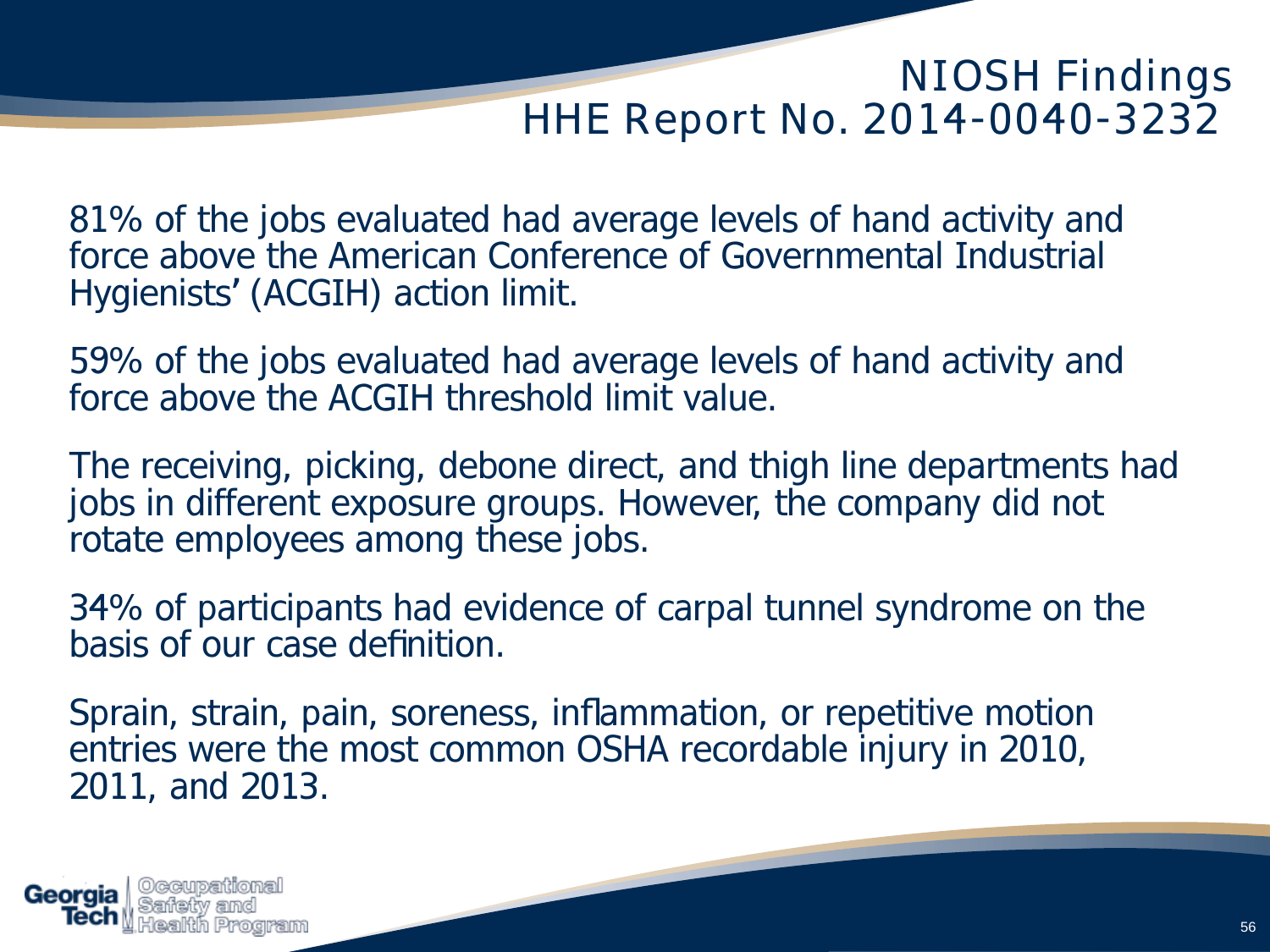

NIOSH Findings
HHE Report No. 2014-0040-3232
81% of the jobs evaluated had average levels of hand activity and force above the American Conference of Governmental Industrial Hygienists’ (ACGIH) action limit.
59% of the jobs evaluated had average levels of hand activity and force above the ACGIH threshold limit value.
The receiving, picking, debone direct, and thigh line departments had jobs in different exposure groups. However, the company did not rotate employees among these jobs.
34% of participants had evidence of carpal tunnel syndrome on the basis of our case definition.
Sprain, strain, pain, soreness, inflammation, or repetitive motion entries were the most common OSHA recordable injury in 2010, 2011, and 2013.

56